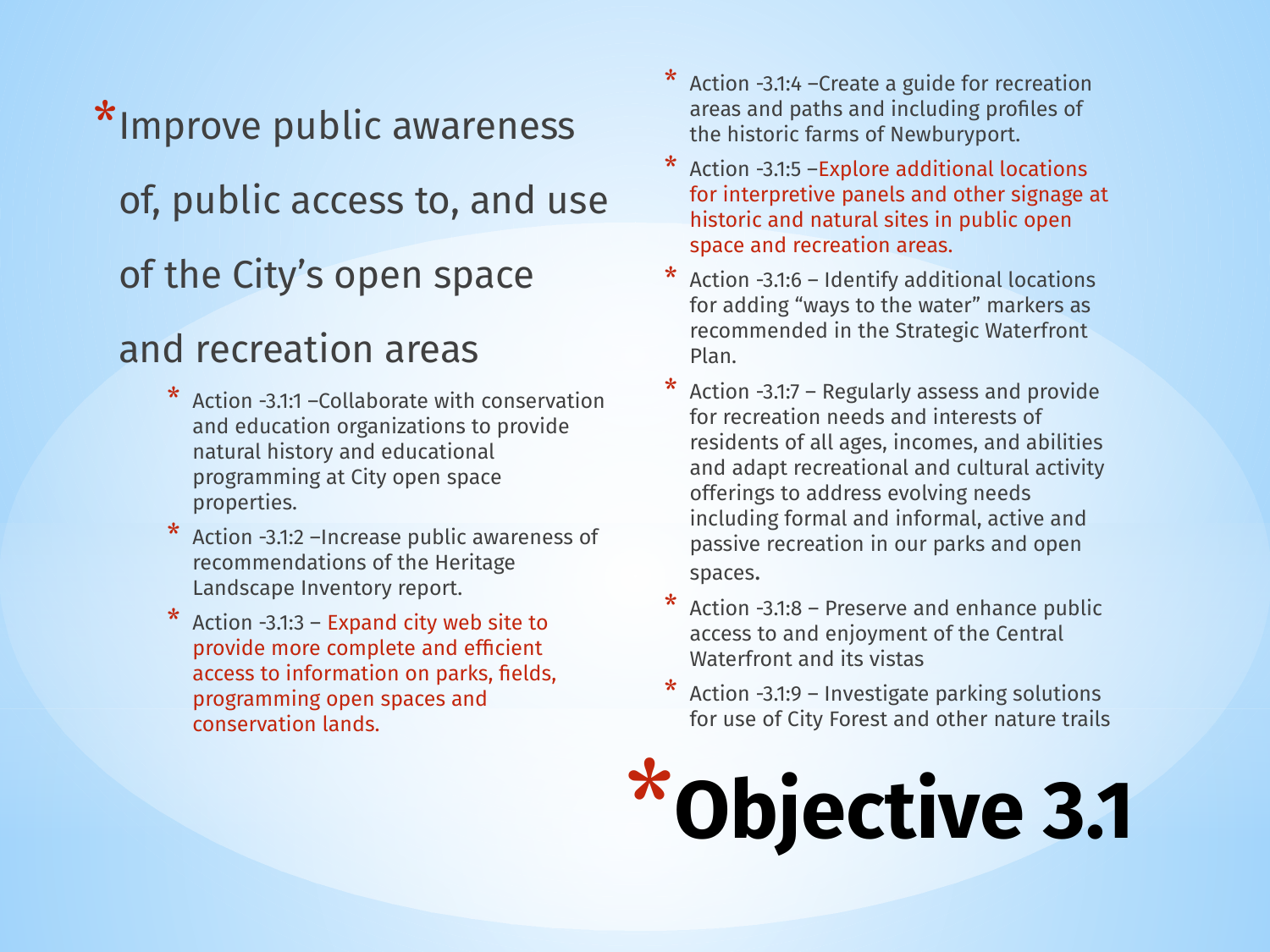

Action -3.1:4 –Create a guide for recreation areas and paths and including profiles of the historic farms of Newburyport.
Action -3.1:5 –Explore additional locations for interpretive panels and other signage at historic and natural sites in public open space and recreation areas.
Action -3.1:6 – Identify additional locations for adding “ways to the water” markers as recommended in the Strategic Waterfront Plan.
Action -3.1:7 – Regularly assess and provide for recreation needs and interests of residents of all ages, incomes, and abilities and adapt recreational and cultural activity offerings to address evolving needs including formal and informal, active and passive recreation in our parks and open spaces.
Action -3.1:8 – Preserve and enhance public access to and enjoyment of the Central Waterfront and its vistas
Action -3.1:9 – Investigate parking solutions for use of City Forest and other nature trails
Improve public awareness of, public access to, and use of the City’s open space and recreation areas
Action -3.1:1 –Collaborate with conservation and education organizations to provide natural history and educational programming at City open space properties.
Action -3.1:2 –Increase public awareness of recommendations of the Heritage Landscape Inventory report.
Action -3.1:3 – Expand city web site to provide more complete and efficient access to information on parks, fields, programming open spaces and conservation lands.

# Objective 3.1